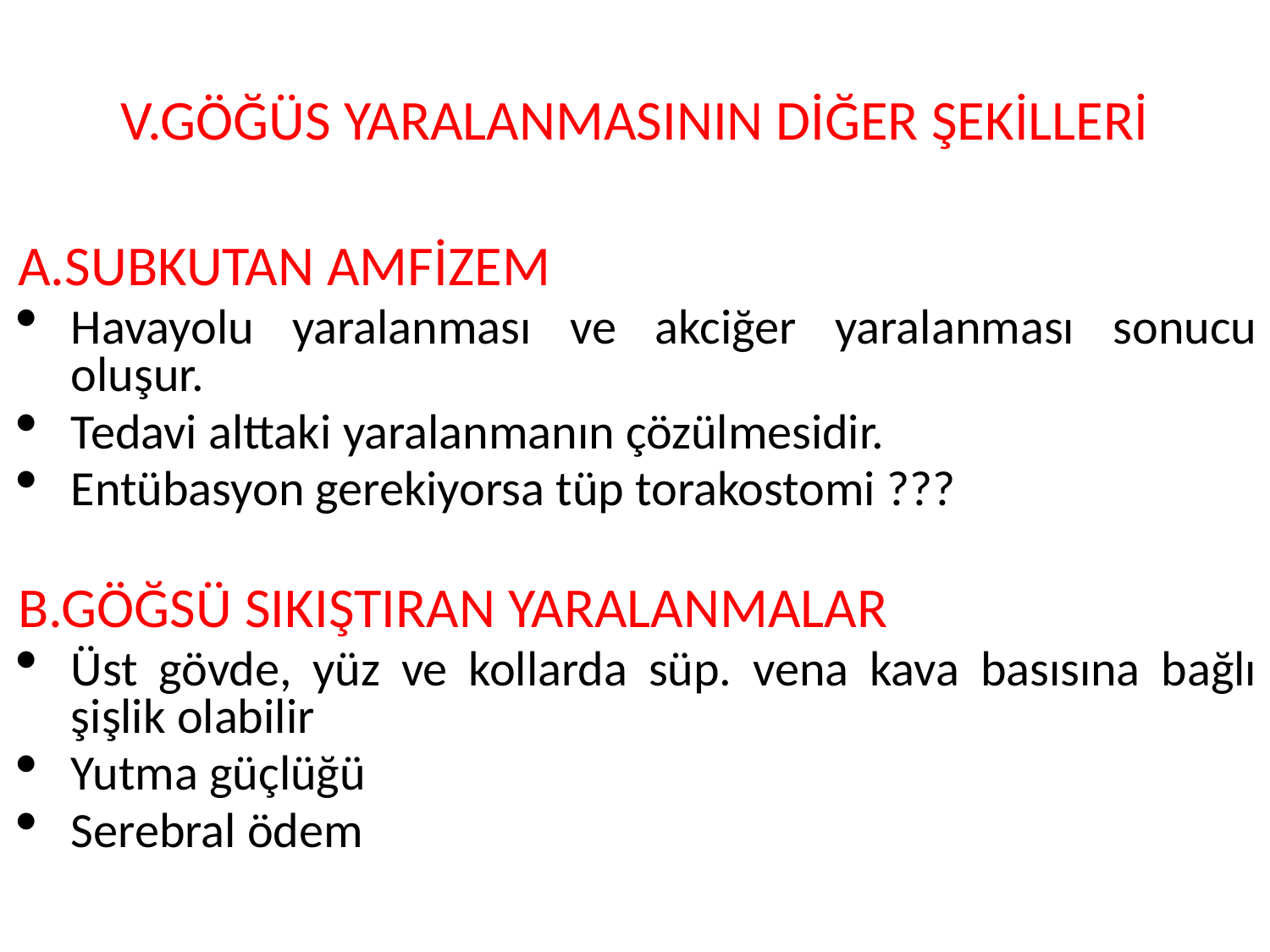

# V.GÖĞÜS YARALANMASININ DİĞER ŞEKİLLERİ
A.SUBKUTAN AMFİZEM
Havayolu yaralanması ve akciğer yaralanması sonucu oluşur.
Tedavi alttaki yaralanmanın çözülmesidir.
Entübasyon gerekiyorsa tüp torakostomi ???

B.GÖĞSÜ SIKIŞTIRAN YARALANMALAR
Üst gövde, yüz ve kollarda süp. vena kava basısına bağlı şişlik olabilir
Yutma güçlüğü
Serebral ödem